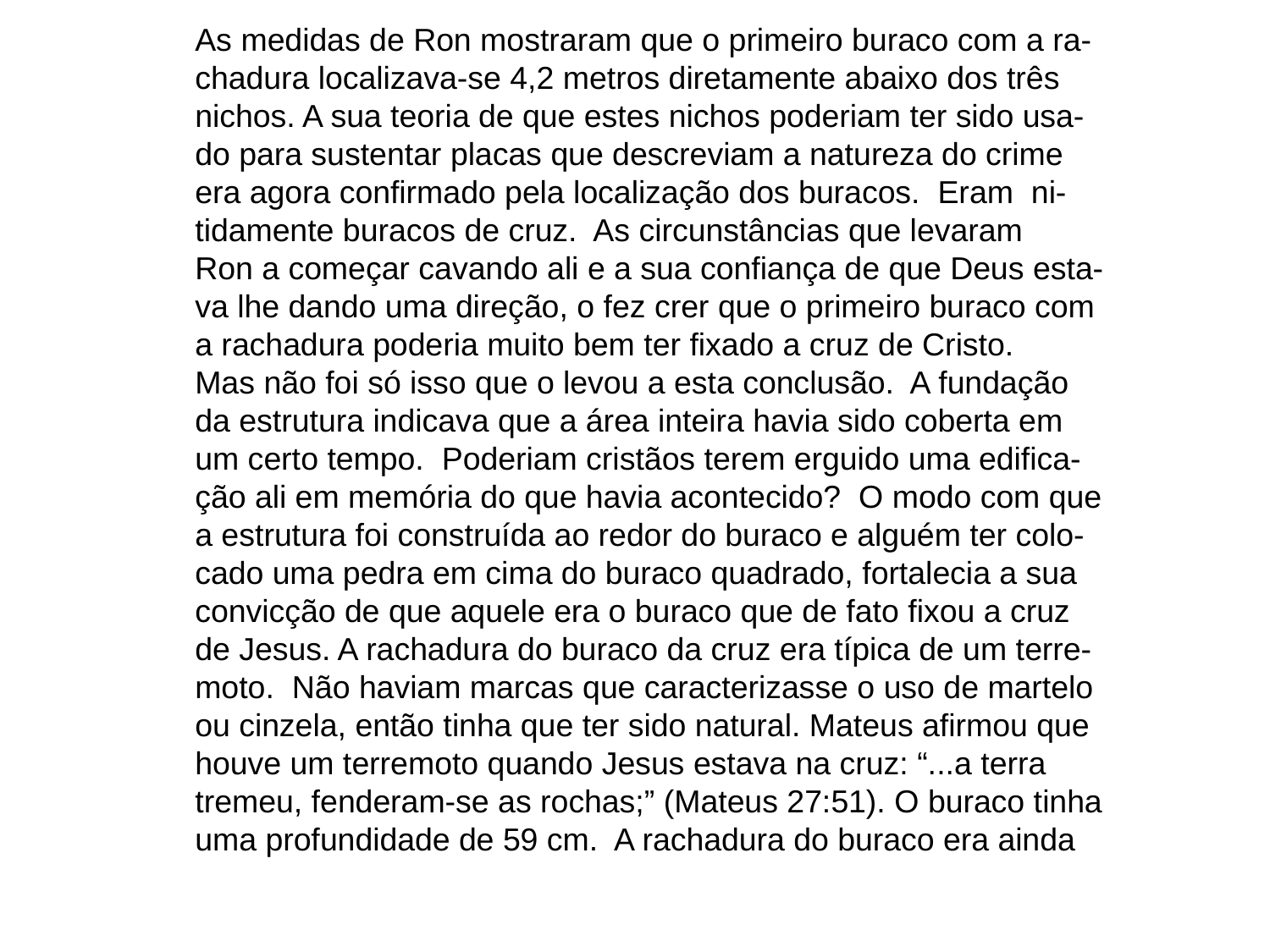

As medidas de Ron mostraram que o primeiro buraco com a ra-
chadura localizava-se 4,2 metros diretamente abaixo dos três
nichos. A sua teoria de que estes nichos poderiam ter sido usa-
do para sustentar placas que descreviam a natureza do crime
era agora confirmado pela localização dos buracos.  Eram  ni-
tidamente buracos de cruz.  As circunstâncias que levaram
Ron a começar cavando ali e a sua confiança de que Deus esta-
va lhe dando uma direção, o fez crer que o primeiro buraco com
a rachadura poderia muito bem ter fixado a cruz de Cristo.
Mas não foi só isso que o levou a esta conclusão.  A fundação
da estrutura indicava que a área inteira havia sido coberta em
um certo tempo.  Poderiam cristãos terem erguido uma edifica-
ção ali em memória do que havia acontecido?  O modo com que
a estrutura foi construída ao redor do buraco e alguém ter colo-
cado uma pedra em cima do buraco quadrado, fortalecia a sua
convicção de que aquele era o buraco que de fato fixou a cruz
de Jesus. A rachadura do buraco da cruz era típica de um terre-
moto.  Não haviam marcas que caracterizasse o uso de martelo
ou cinzela, então tinha que ter sido natural. Mateus afirmou que
houve um terremoto quando Jesus estava na cruz: “...a terra
tremeu, fenderam-se as rochas;” (Mateus 27:51). O buraco tinha
uma profundidade de 59 cm.  A rachadura do buraco era ainda